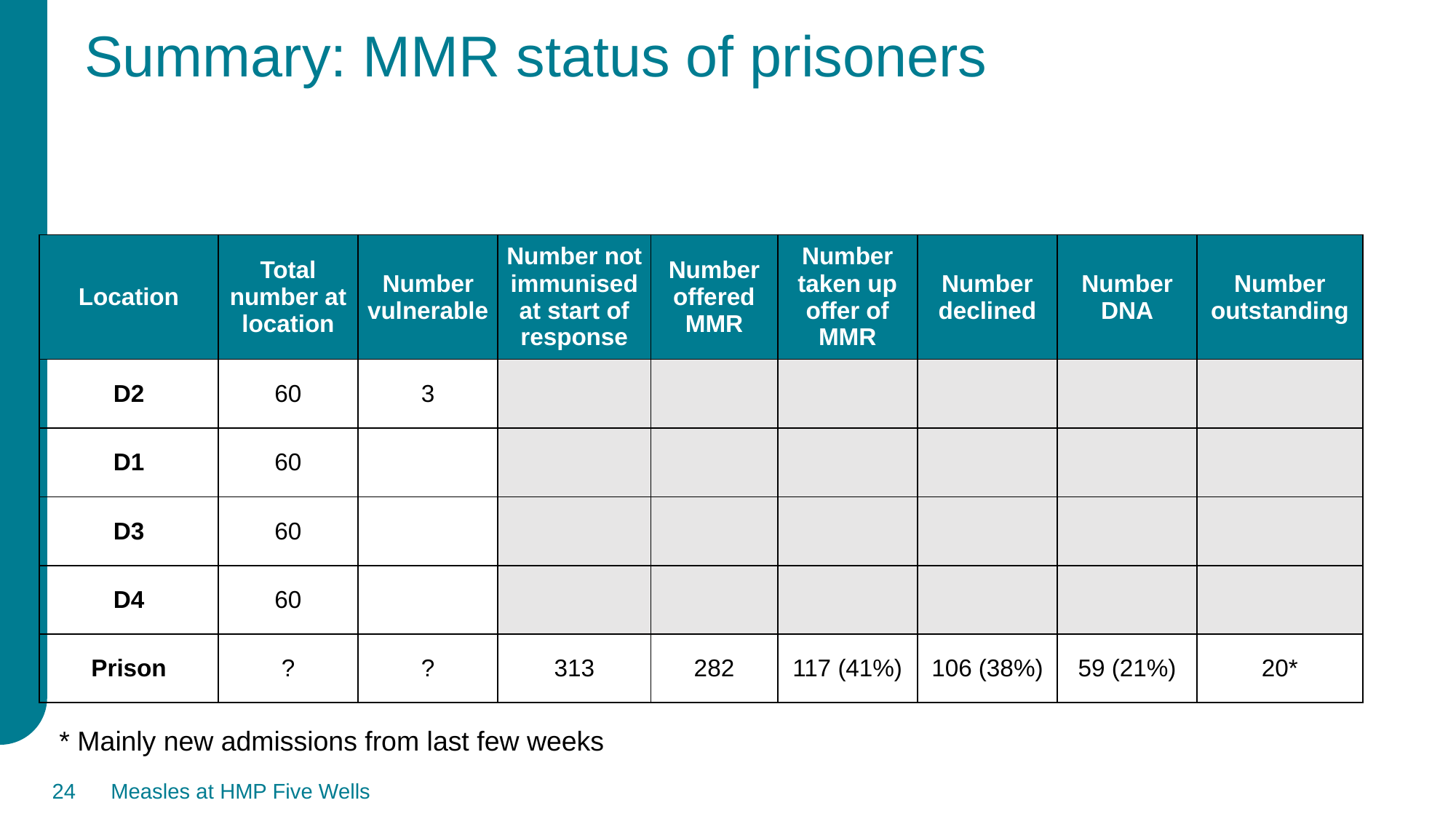

# Summary: MMR status of prisoners
| Location | Total number at location | Number vulnerable | Number not immunised at start of response | Number offered MMR | Number taken up offer of MMR | Number declined | Number DNA | Number outstanding |
| --- | --- | --- | --- | --- | --- | --- | --- | --- |
| D2 | 60 | 3 |  |  |  |  |  |  |
| D1 | 60 |  |  |  |  |  |  |  |
| D3 | 60 |  |  |  |  |  |  |  |
| D4 | 60 |  |  |  |  |  |  |  |
| Prison | ? | ? | 313 | 282 | 117 (41%) | 106 (38%) | 59 (21%) | 20\* |
* Mainly new admissions from last few weeks
24
Measles at HMP Five Wells